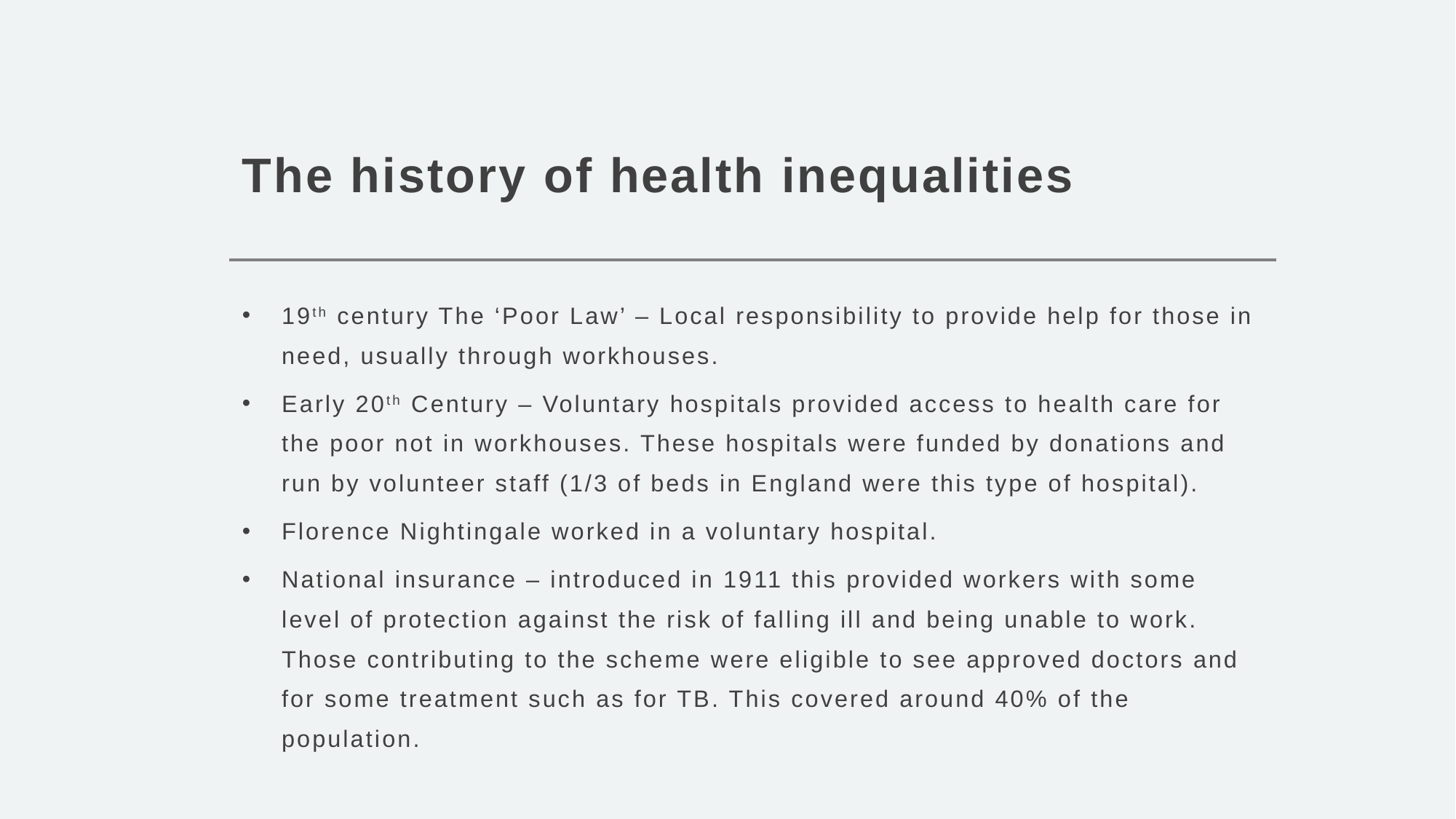

# The history of health inequalities
19th century The ‘Poor Law’ – Local responsibility to provide help for those in need, usually through workhouses.
Early 20th Century – Voluntary hospitals provided access to health care for the poor not in workhouses. These hospitals were funded by donations and run by volunteer staff (1/3 of beds in England were this type of hospital).
Florence Nightingale worked in a voluntary hospital.
National insurance – introduced in 1911 this provided workers with some level of protection against the risk of falling ill and being unable to work. Those contributing to the scheme were eligible to see approved doctors and for some treatment such as for TB. This covered around 40% of the population.